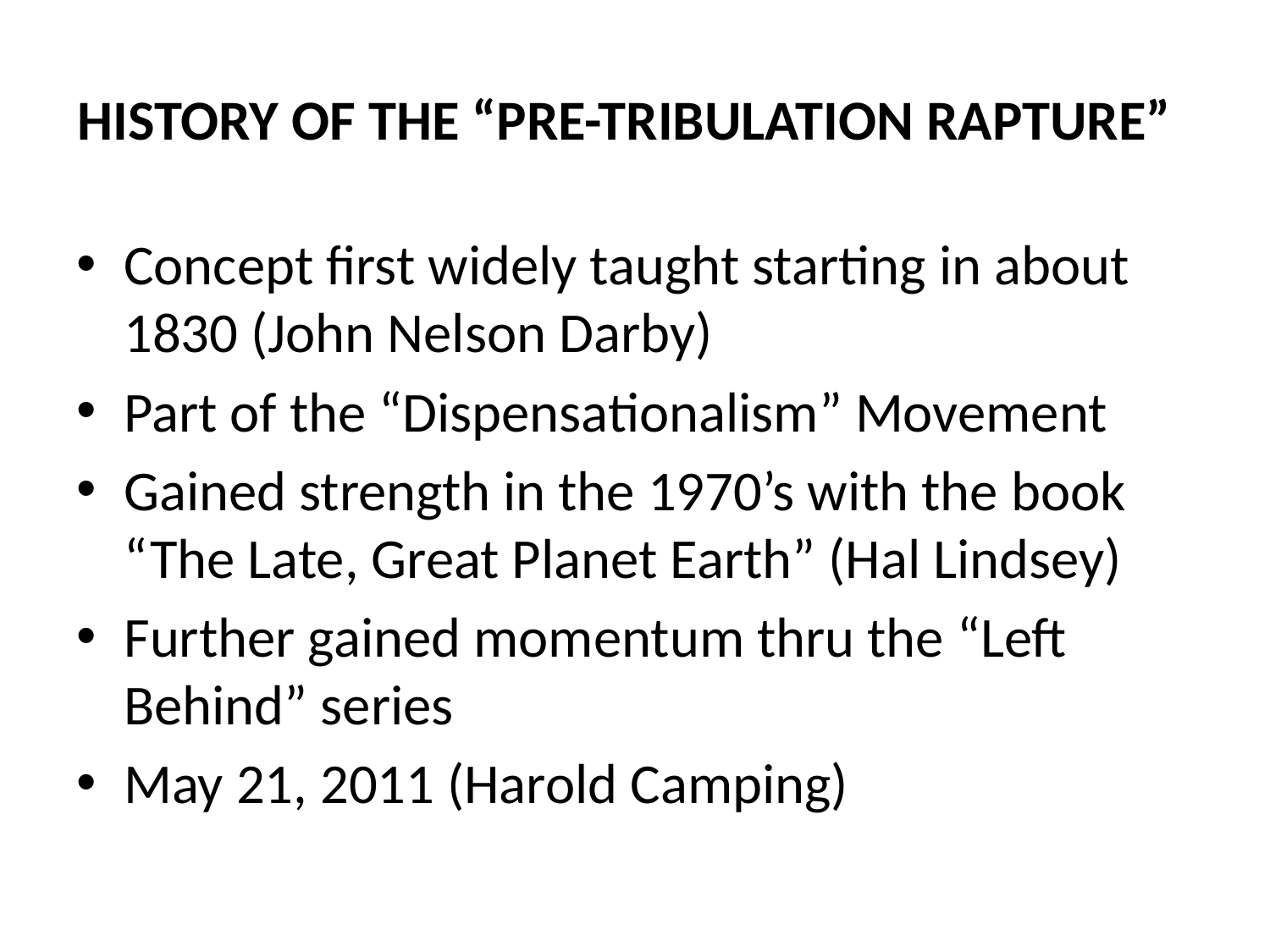

# HISTORY OF THE “PRE-TRIBULATION RAPTURE”
Concept first widely taught starting in about 1830 (John Nelson Darby)
Part of the “Dispensationalism” Movement
Gained strength in the 1970’s with the book “The Late, Great Planet Earth” (Hal Lindsey)
Further gained momentum thru the “Left Behind” series
May 21, 2011 (Harold Camping)